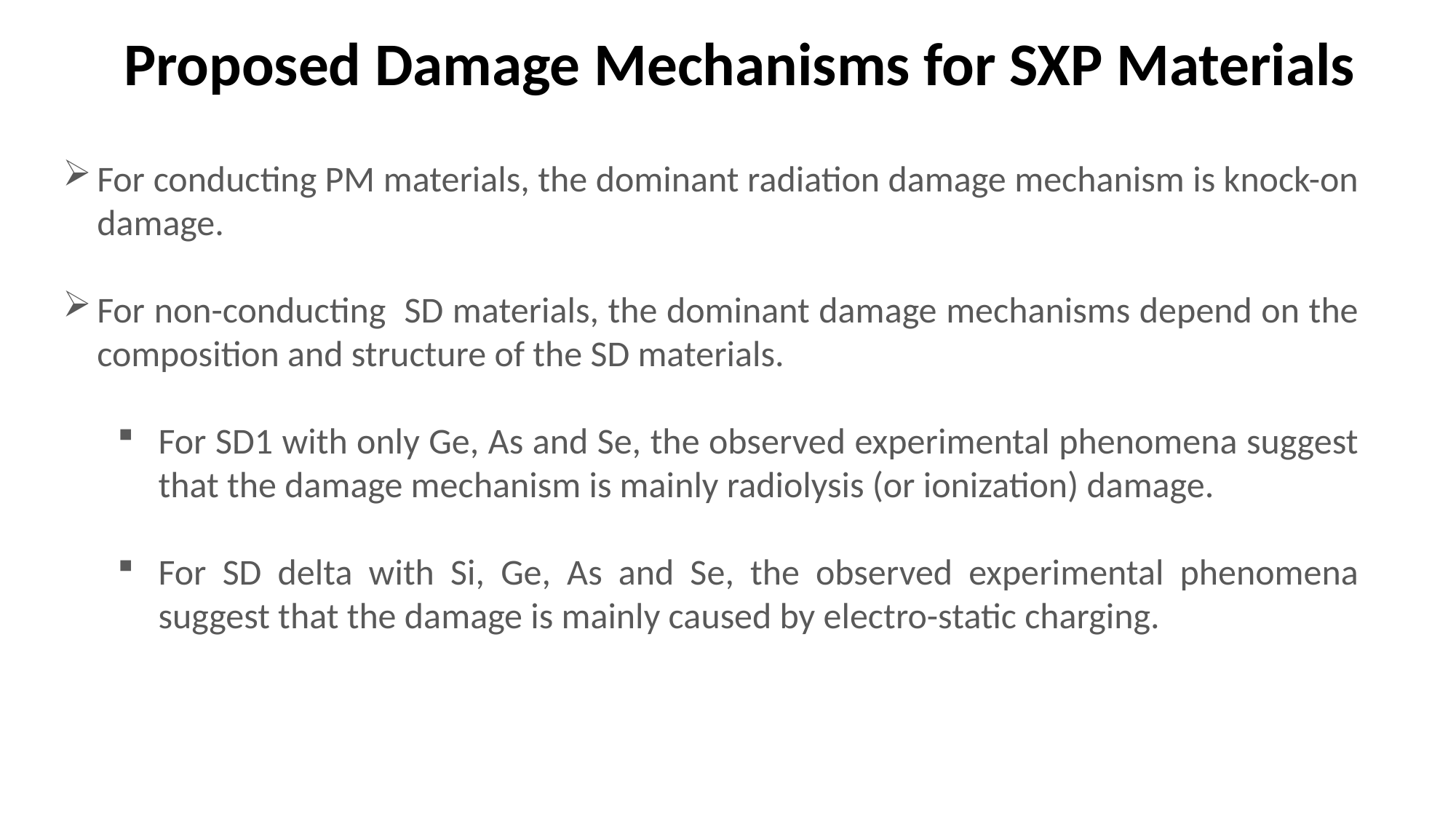

Proposed Damage Mechanisms for SXP Materials
For conducting PM materials, the dominant radiation damage mechanism is knock-on damage.

For non-conducting  SD materials, the dominant damage mechanisms depend on the composition and structure of the SD materials.

For SD1 with only Ge, As and Se, the observed experimental phenomena suggest that the damage mechanism is mainly radiolysis (or ionization) damage.

For SD delta with Si, Ge, As and Se, the observed experimental phenomena suggest that the damage is mainly caused by electro-static charging.